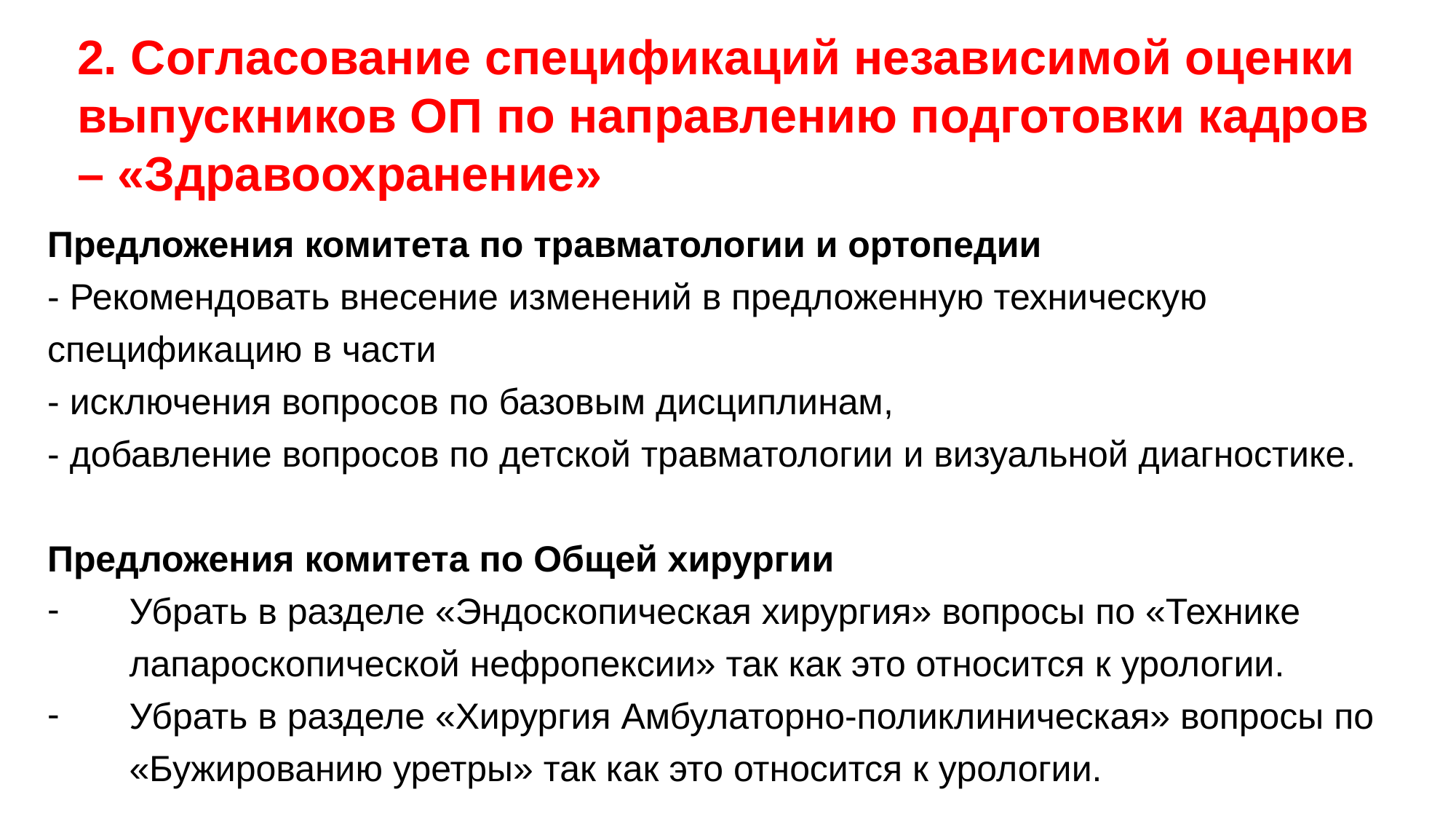

# 2. Согласование спецификаций независимой оценки выпускников ОП по направлению подготовки кадров – «Здравоохранение»
Предложения комитета по травматологии и ортопедии
- Рекомендовать внесение изменений в предложенную техническую спецификацию в части
- исключения вопросов по базовым дисциплинам,
- добавление вопросов по детской травматологии и визуальной диагностике.

Предложения комитета по Общей хирургии
Убрать в разделе «Эндоскопическая хирургия» вопросы по «Технике лапароскопической нефропексии» так как это относится к урологии.
Убрать в разделе «Хирургия Амбулаторно-поликлиническая» вопросы по «Бужированию уретры» так как это относится к урологии.